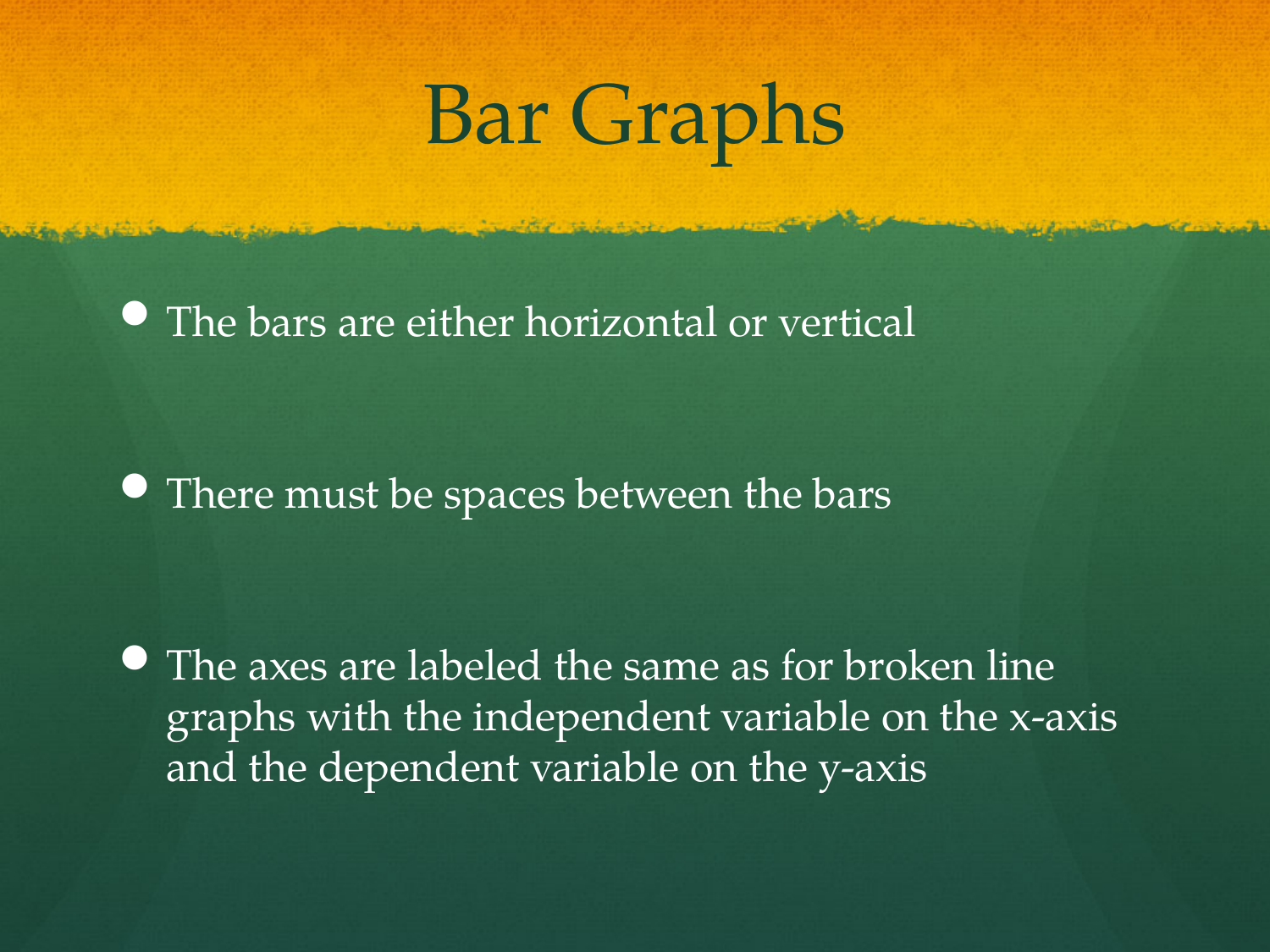

# Bar Graphs
The bars are either horizontal or vertical

There must be spaces between the bars

The axes are labeled the same as for broken line graphs with the independent variable on the x-axis and the dependent variable on the y-axis